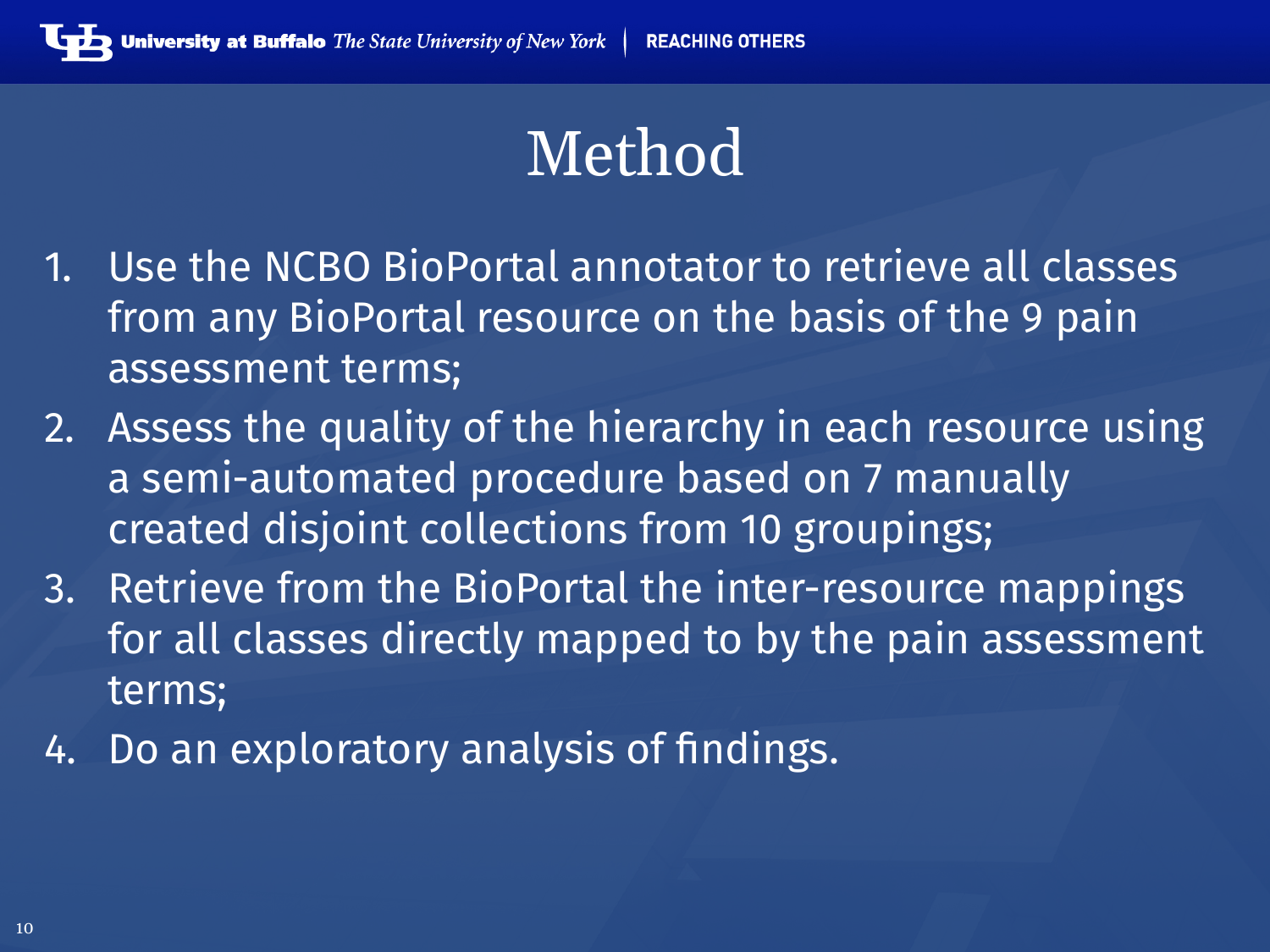

# Method
Use the NCBO BioPortal annotator to retrieve all classes from any BioPortal resource on the basis of the 9 pain assessment terms;
Assess the quality of the hierarchy in each resource using a semi-automated procedure based on 7 manually created disjoint collections from 10 groupings;
Retrieve from the BioPortal the inter-resource mappings for all classes directly mapped to by the pain assessment terms;
Do an exploratory analysis of findings.